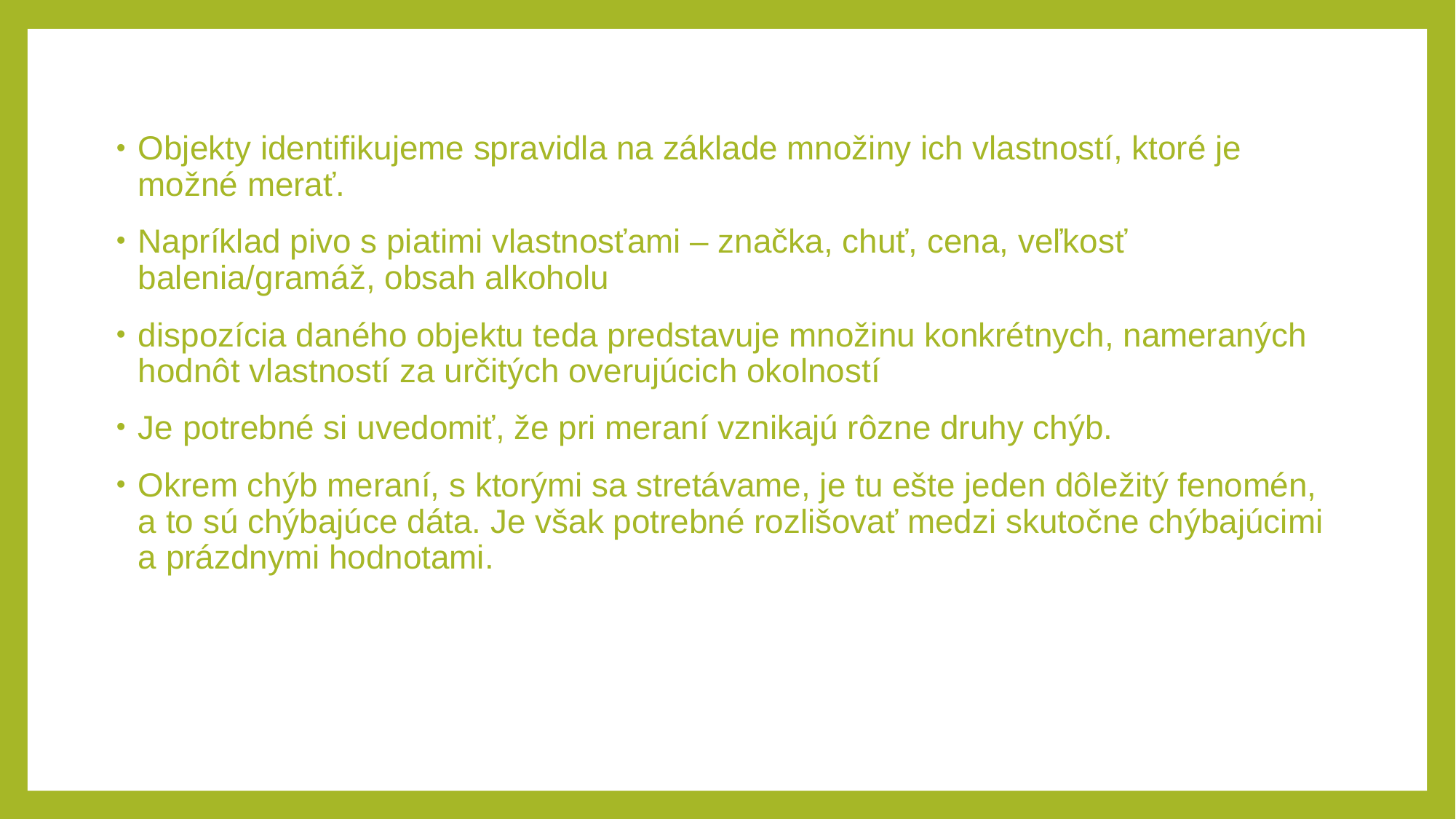

Objekty identifikujeme spravidla na základe množiny ich vlastností, ktoré je možné merať.
Napríklad pivo s piatimi vlastnosťami – značka, chuť, cena, veľkosť balenia/gramáž, obsah alkoholu
dispozícia daného objektu teda predstavuje množinu konkrétnych, nameraných hodnôt vlastností za určitých overujúcich okolností
Je potrebné si uvedomiť, že pri meraní vznikajú rôzne druhy chýb.
Okrem chýb meraní, s ktorými sa stretávame, je tu ešte jeden dôležitý fenomén, a to sú chýbajúce dáta. Je však potrebné rozlišovať medzi skutočne chýbajúcimi a prázdnymi hodnotami.